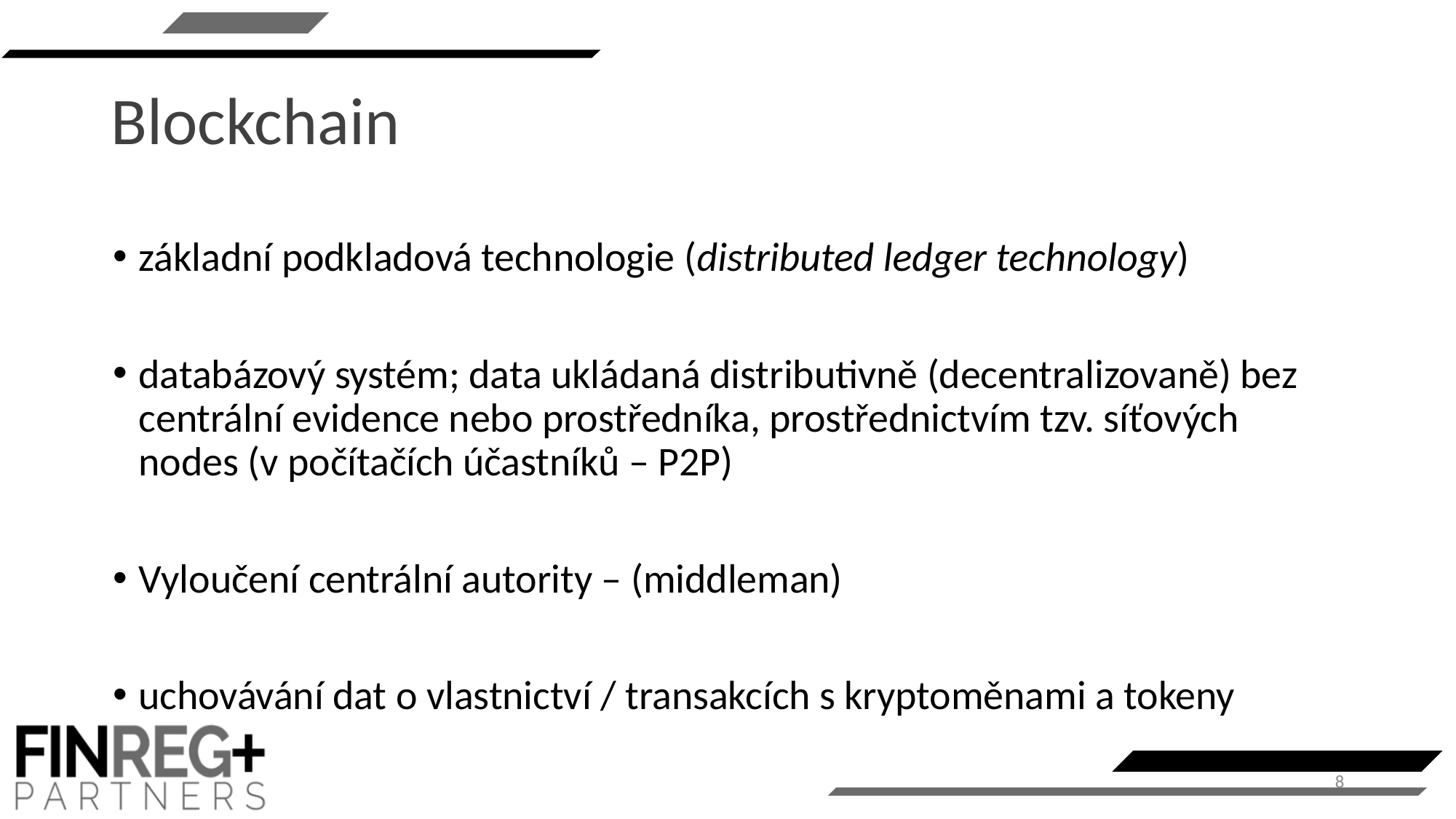

# Blockchain

základní podkladová technologie (distributed ledger technology)

databázový systém; data ukládaná distributivně (decentralizovaně) bez centrální evidence nebo prostředníka, prostřednictvím tzv. síťových nodes (v počítačích účastníků – P2P)

Vyloučení centrální autority – (middleman)

uchovávání dat o vlastnictví / transakcích s kryptoměnami a tokeny

8